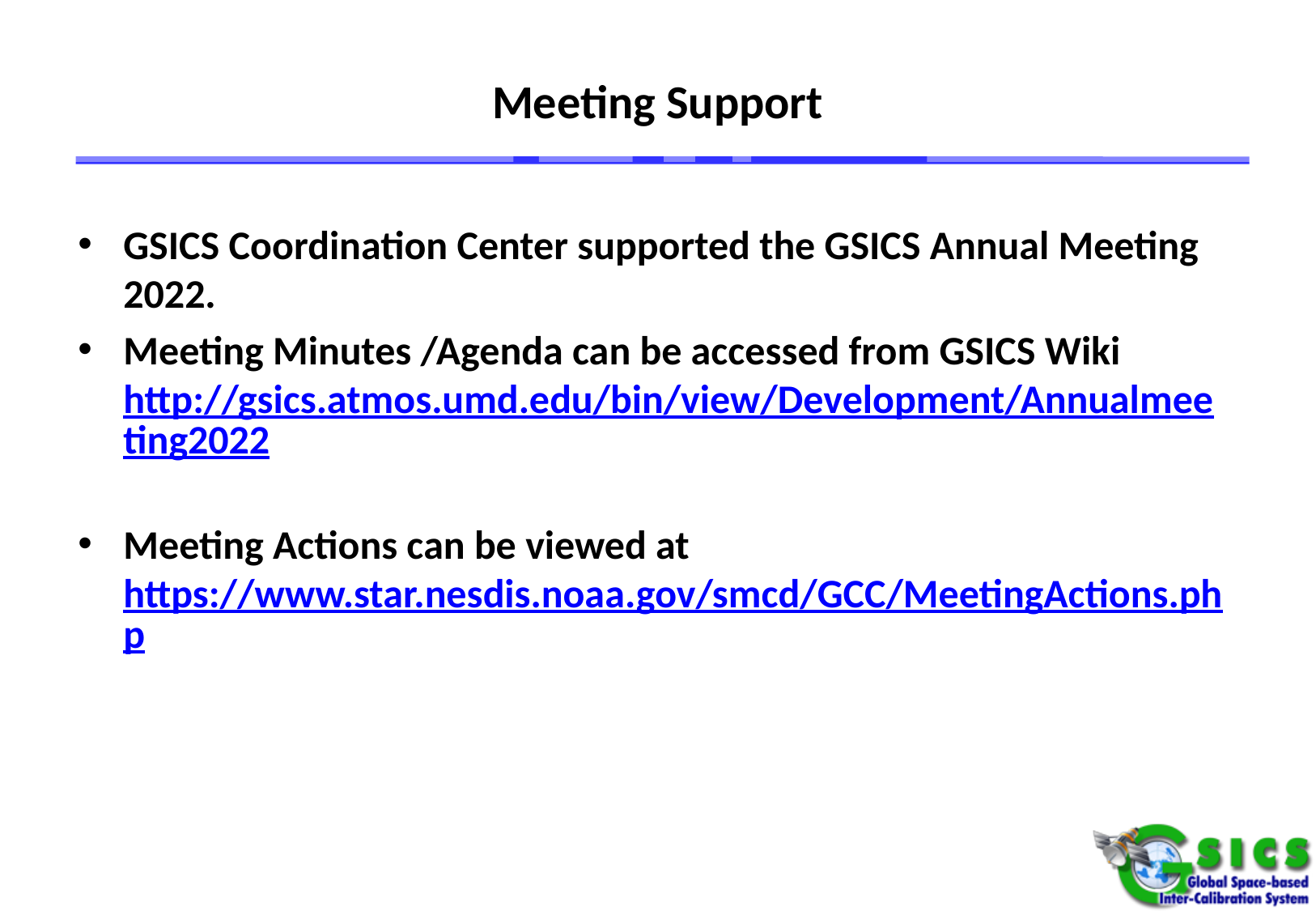

# Meeting Support
GSICS Coordination Center supported the GSICS Annual Meeting 2022.
Meeting Minutes /Agenda can be accessed from GSICS Wiki http://gsics.atmos.umd.edu/bin/view/Development/Annualmeeting2022
Meeting Actions can be viewed at https://www.star.nesdis.noaa.gov/smcd/GCC/MeetingActions.php